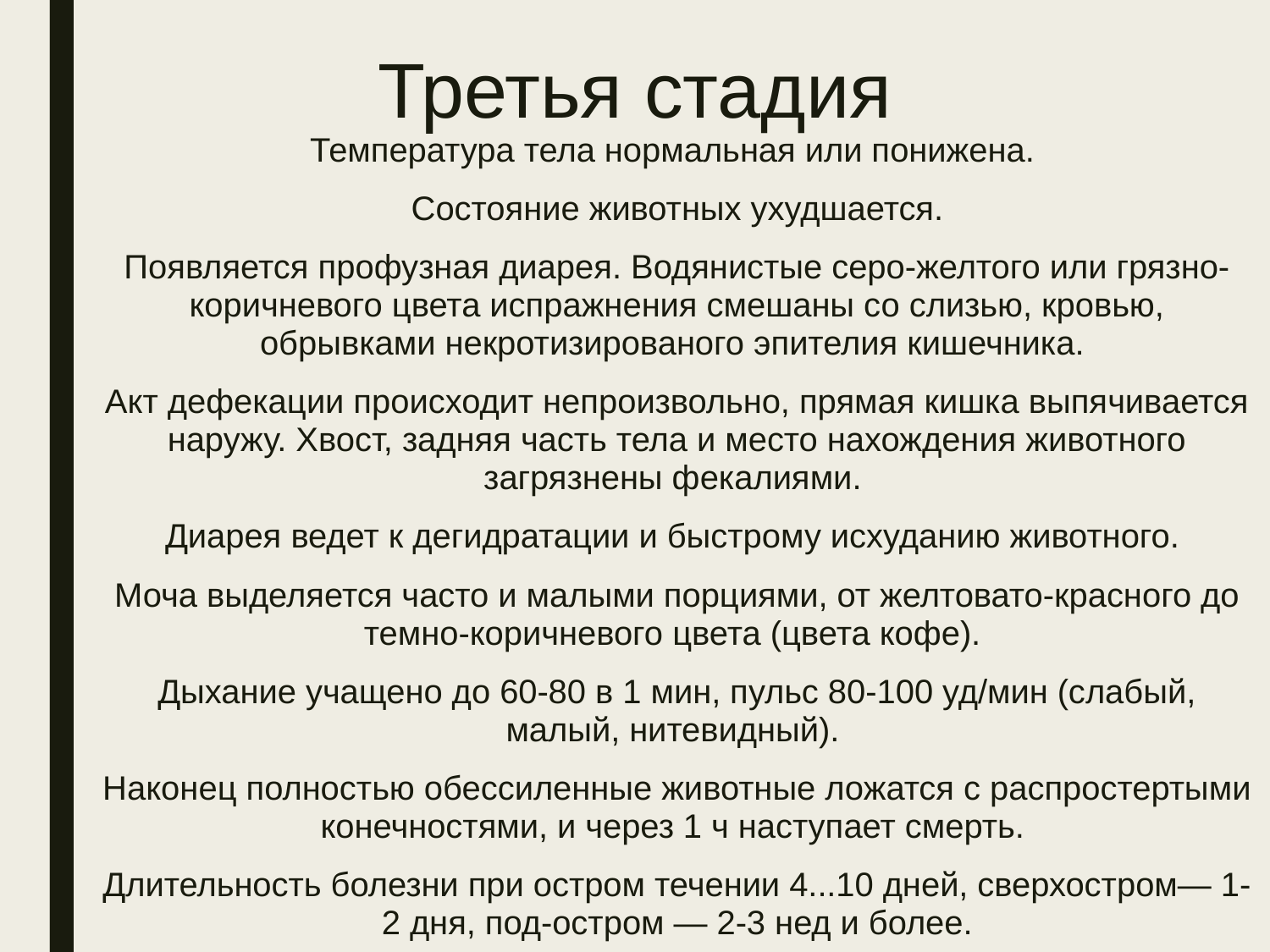

# Третья стадия
Температура тела нормальная или понижена.
Состояние животных ухудшается.
Появляется профузная диарея. Водянистые серо-желтого или грязно-коричневого цвета испражнения смешаны со слизью, кровью, обрывками некротизированого эпителия кишечника.
Акт дефекации происходит непроизвольно, прямая кишка выпячивается наружу. Хвост, задняя часть тела и место нахождения животного загрязнены фекалиями.
Диарея ведет к дегидратации и быстрому исхуданию животного.
Моча выделяется часто и малыми порциями, от желтовато-красного до темно-коричневого цвета (цвета кофе).
Дыхание учащено до 60-80 в 1 мин, пульс 80-100 уд/мин (слабый, малый, нитевидный).
Наконец полностью обессиленные животные ложатся с распростертыми конечностями, и через 1 ч наступает смерть.
Длительность болезни при остром течении 4...10 дней, сверхостром— 1-2 дня, под-остром — 2-3 нед и более.